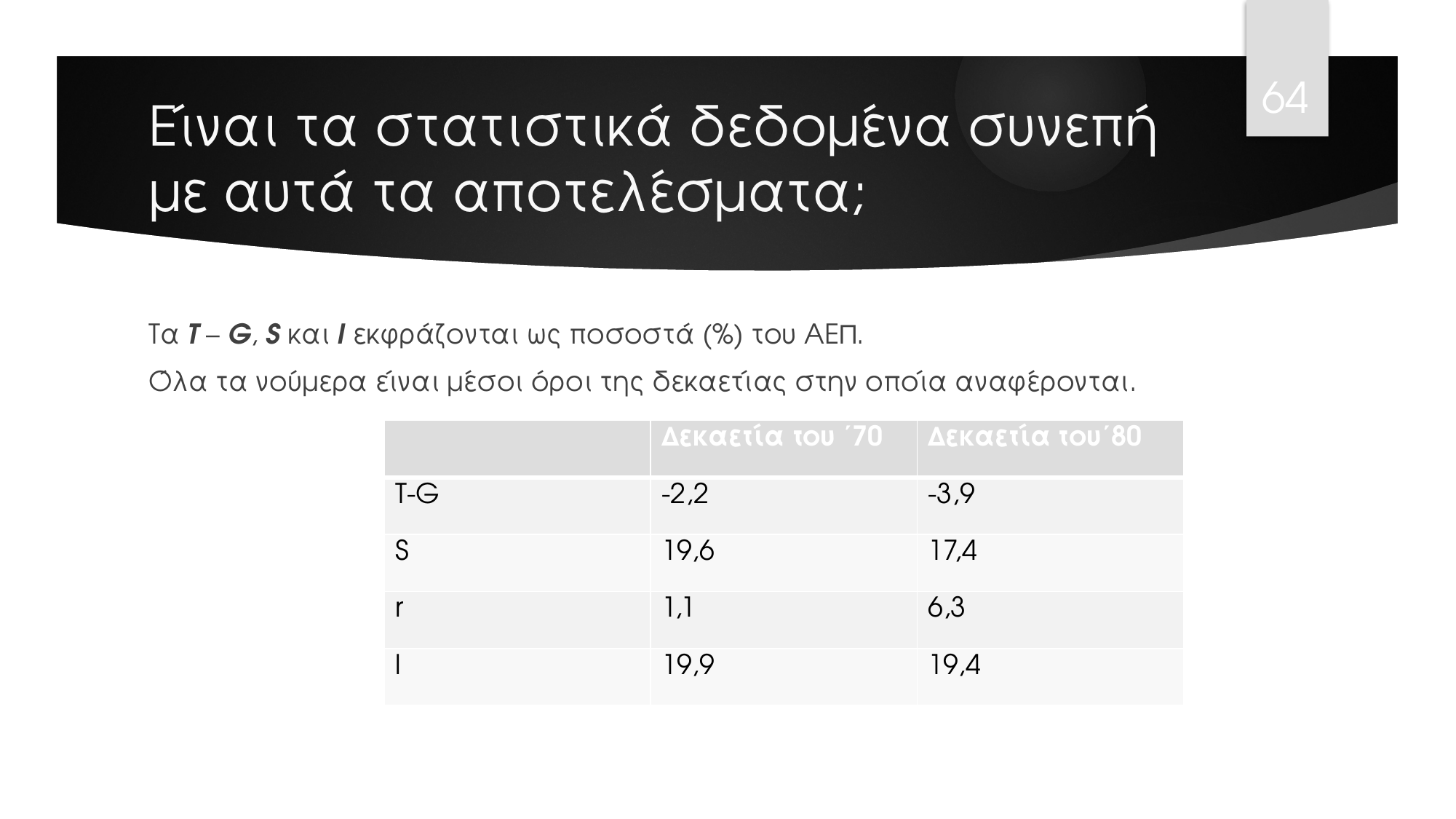

64
# Είναι τα στατιστικά δεδομένα συνεπή με αυτά τα αποτελέσματα;
Τα T – G, S και I εκφράζονται ως ποσοστά (%) του ΑΕΠ.
Όλα τα νούμερα είναι μέσοι όροι της δεκαετίας στην οποία αναφέρονται.

|  | Δεκαετία του ΄70 | Δεκαετία του΄80 |
| --- | --- | --- |
| Τ-G | -2,2 | -3,9 |
| S | 19,6 | 17,4 |
| r | 1,1 | 6,3 |
| l | 19,9 | 19,4 |